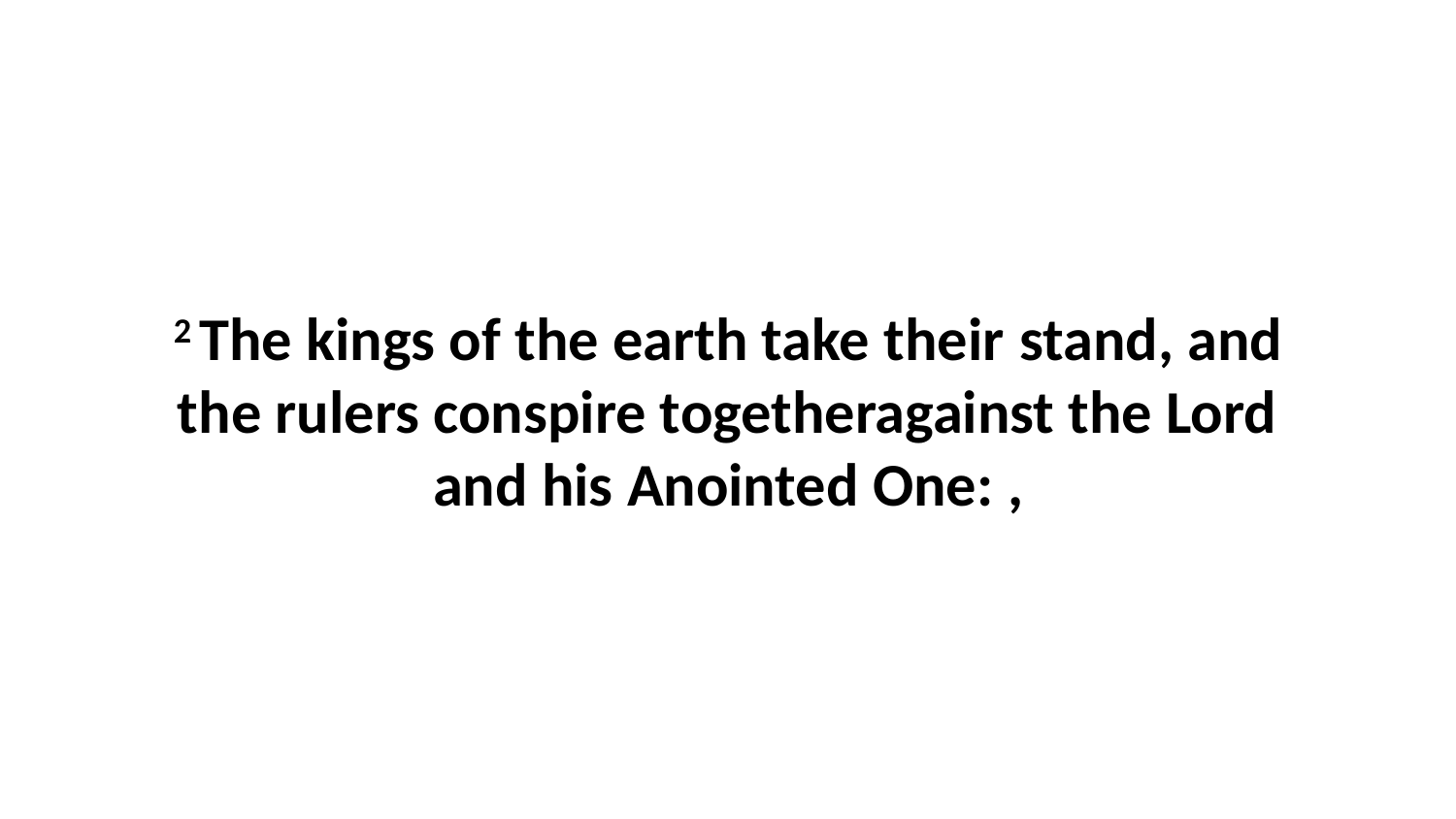

2 The kings of the earth take their stand, and the rulers conspire togetheragainst the Lord and his Anointed One: ,